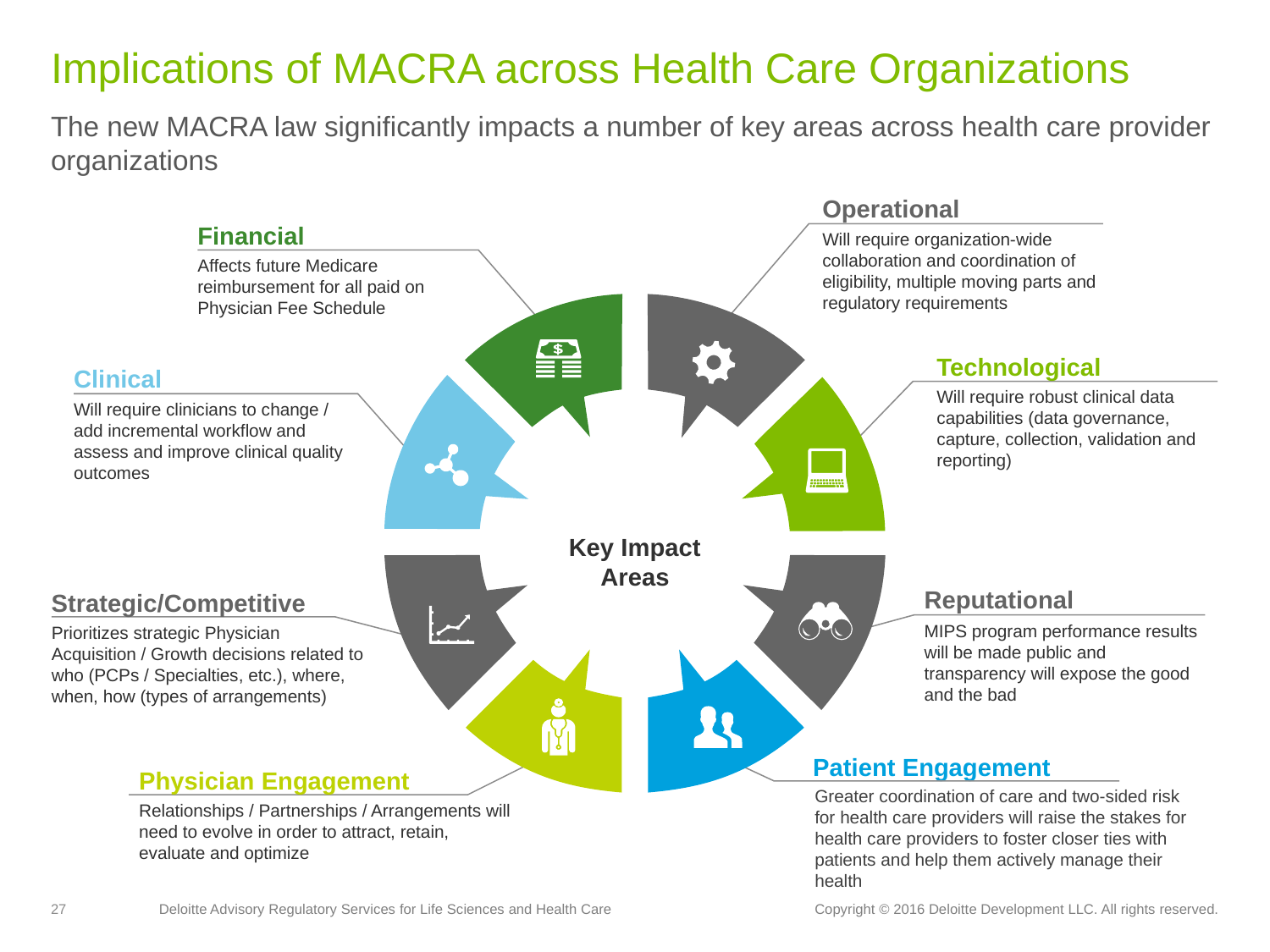

# Implications of MACRA across Health Care Organizations
The new MACRA law significantly impacts a number of key areas across health care provider organizations
Operational
Financial

Will require organization-wide collaboration and coordination of eligibility, multiple moving parts and regulatory requirements

Affects future Medicare reimbursement for all paid on Physician Fee Schedule

Technological
Clinical

Will require robust clinical data capabilities (data governance, capture, collection, validation and reporting)

Will require clinicians to change / add incremental workflow and assess and improve clinical quality outcomes

Key Impact Areas

Reputational
Strategic/Competitive

MIPS program performance results will be made public and transparency will expose the good and the bad
Prioritizes strategic Physician Acquisition / Growth decisions related to who (PCPs / Specialties, etc.), where, when, how (types of arrangements)

Patient Engagement
Physician Engagement
Greater coordination of care and two-sided risk for health care providers will raise the stakes for health care providers to foster closer ties with patients and help them actively manage their health
Relationships / Partnerships / Arrangements will need to evolve in order to attract, retain, evaluate and optimize